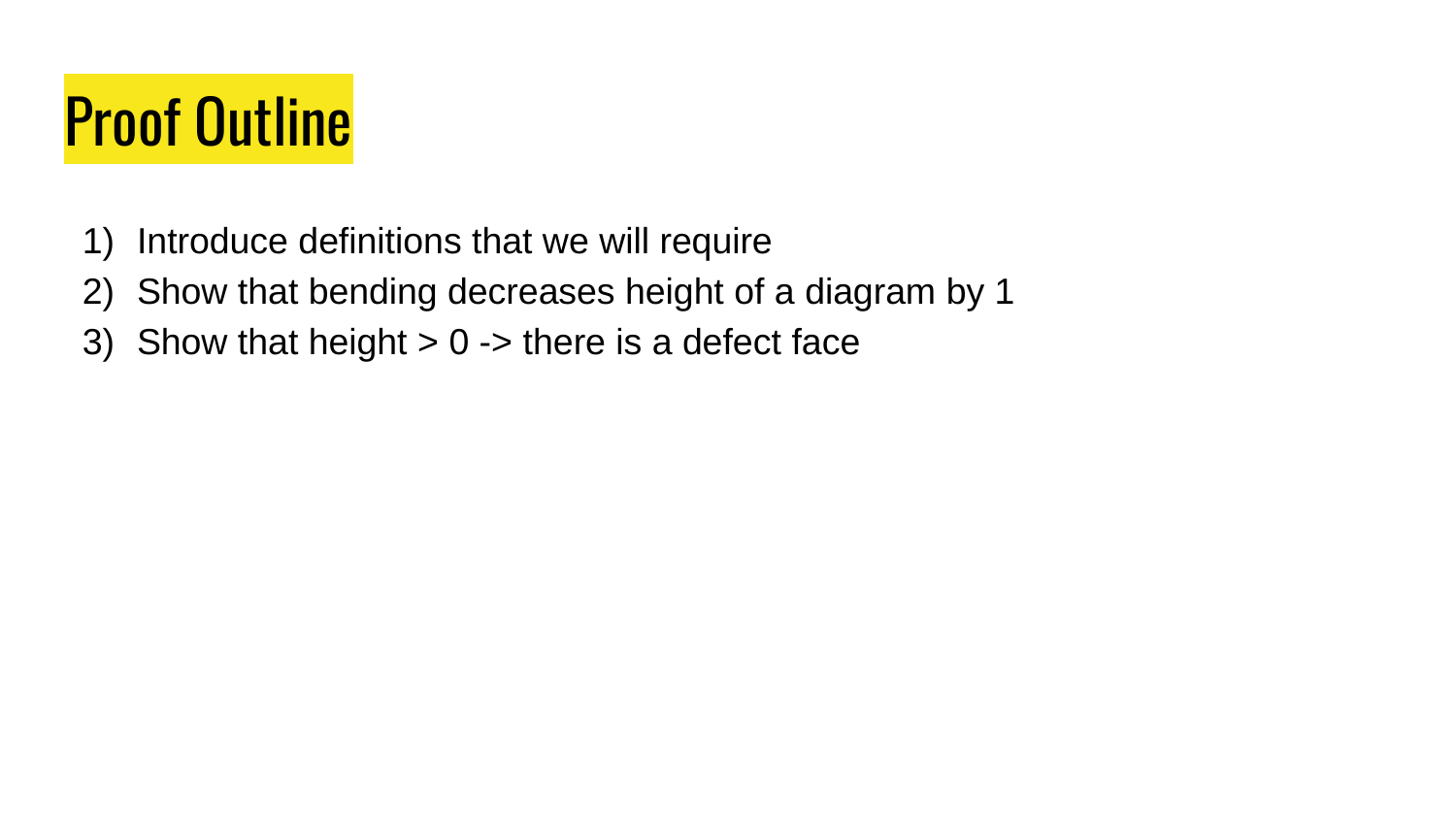

# Proof Outline
Introduce definitions that we will require
Show that bending decreases height of a diagram by 1
Show that height > 0 -> there is a defect face